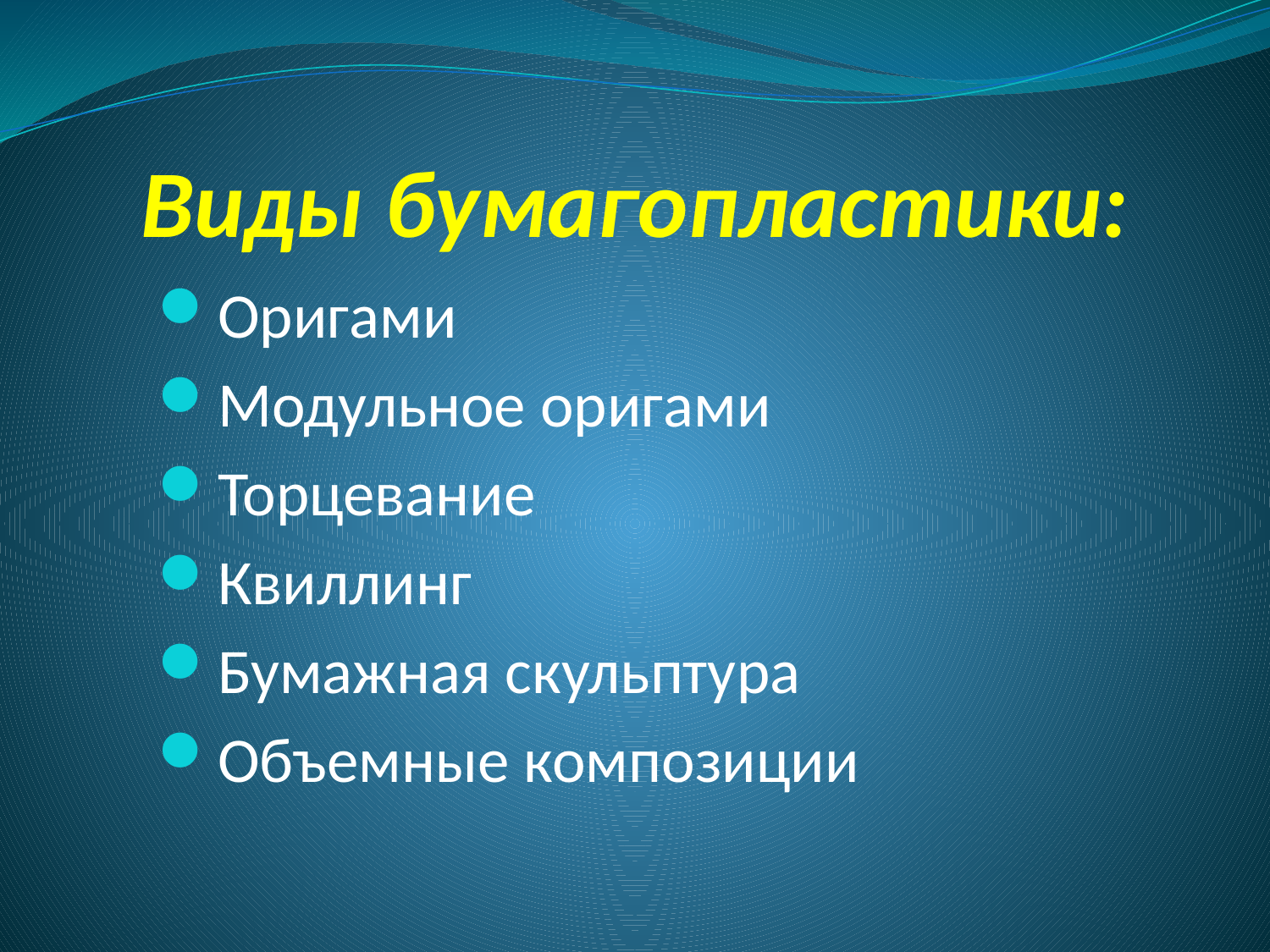

# Виды бумагопластики:
Оригами
Модульное оригами
Торцевание
Квиллинг
Бумажная скульптура
Объемные композиции